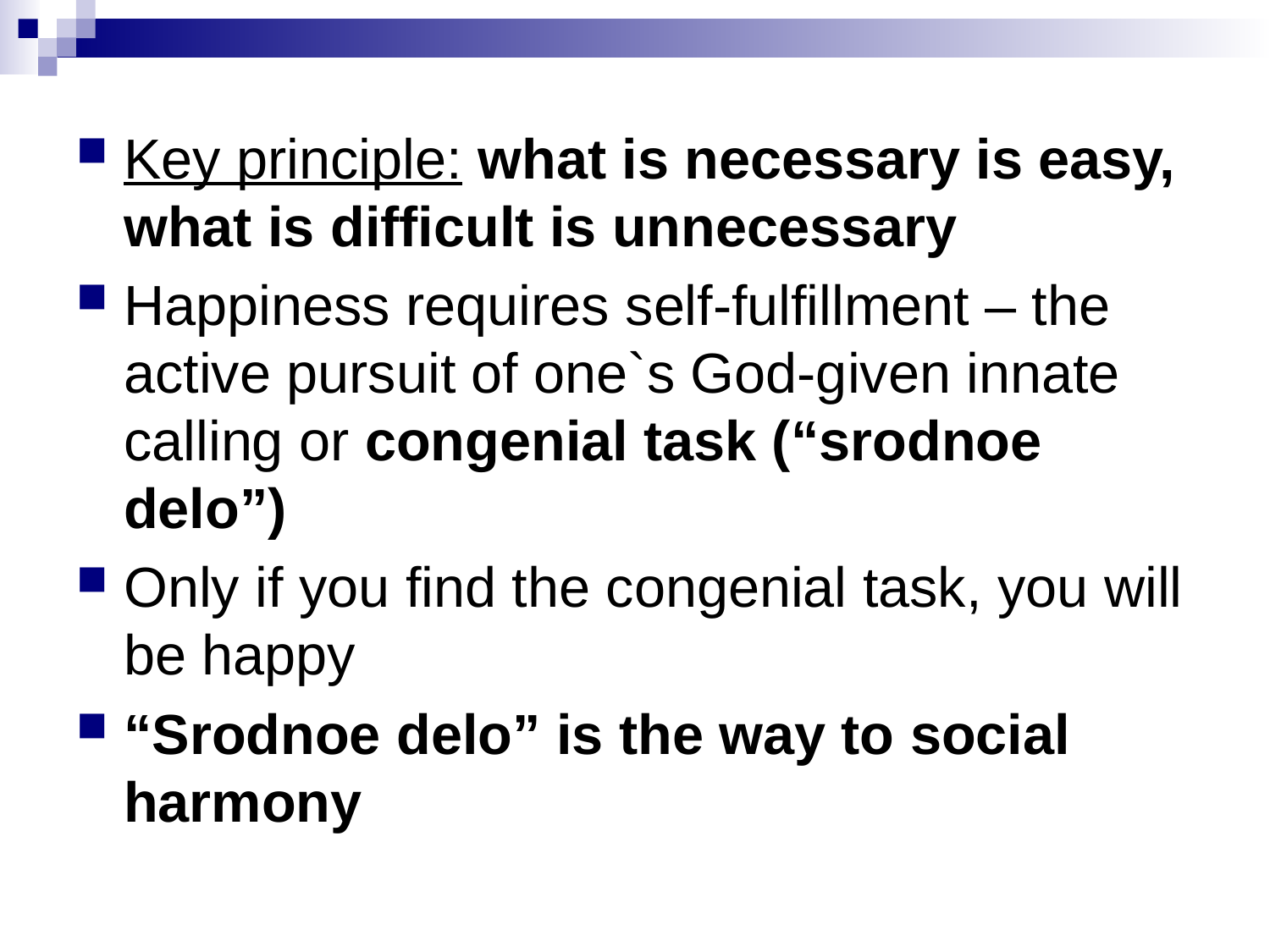

Key principle: what is necessary is easy, what is difficult is unnecessary
Happiness requires self-fulfillment – the active pursuit of one`s God-given innate calling or congenial task (“srodnoe delo”)
Only if you find the congenial task, you will be happy
“Srodnoe delo” is the way to social harmony